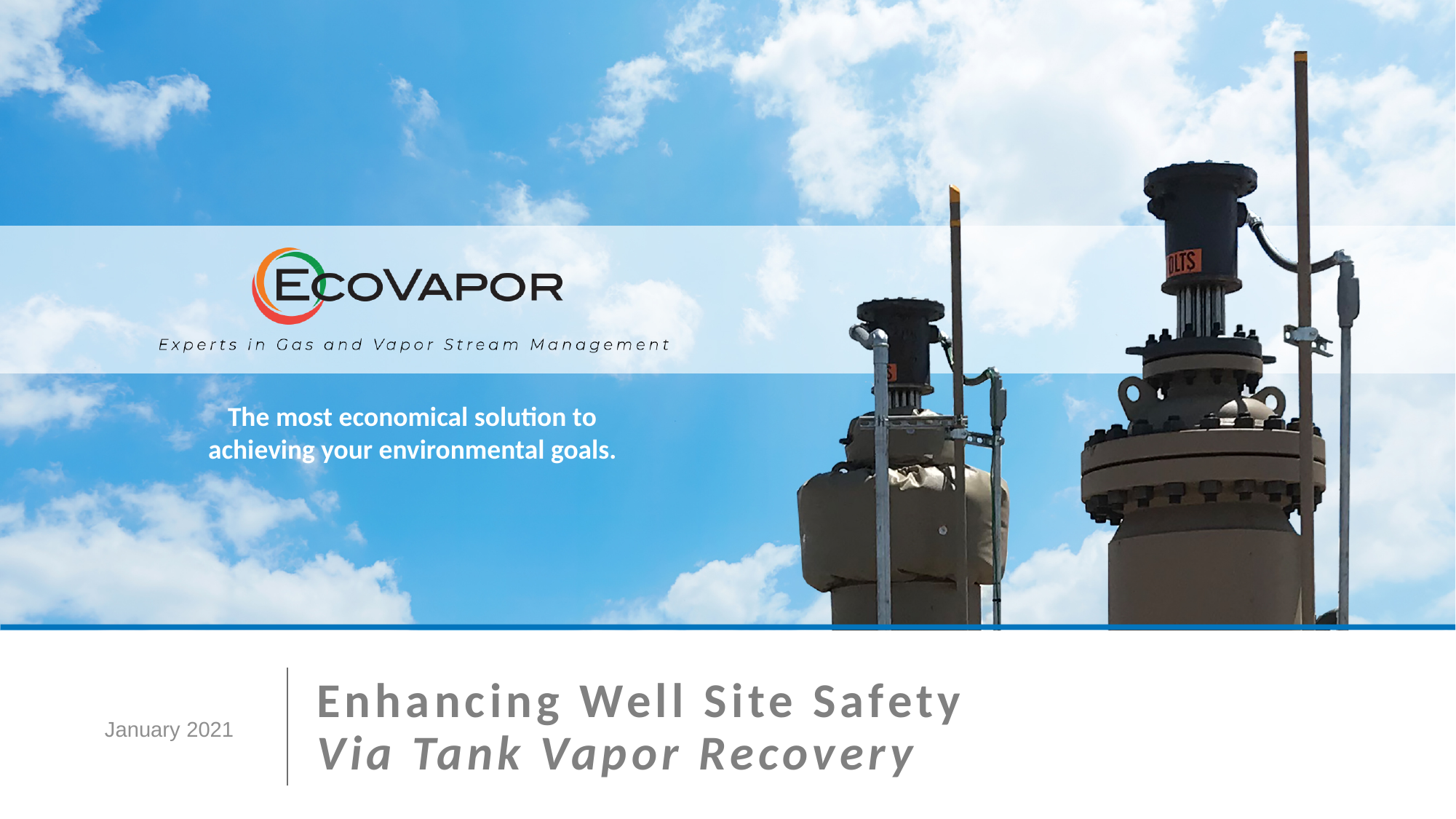

The most economical solution to
achieving your environmental goals.

# Enhancing Well Site Safety Via Tank Vapor Recovery
January 2021